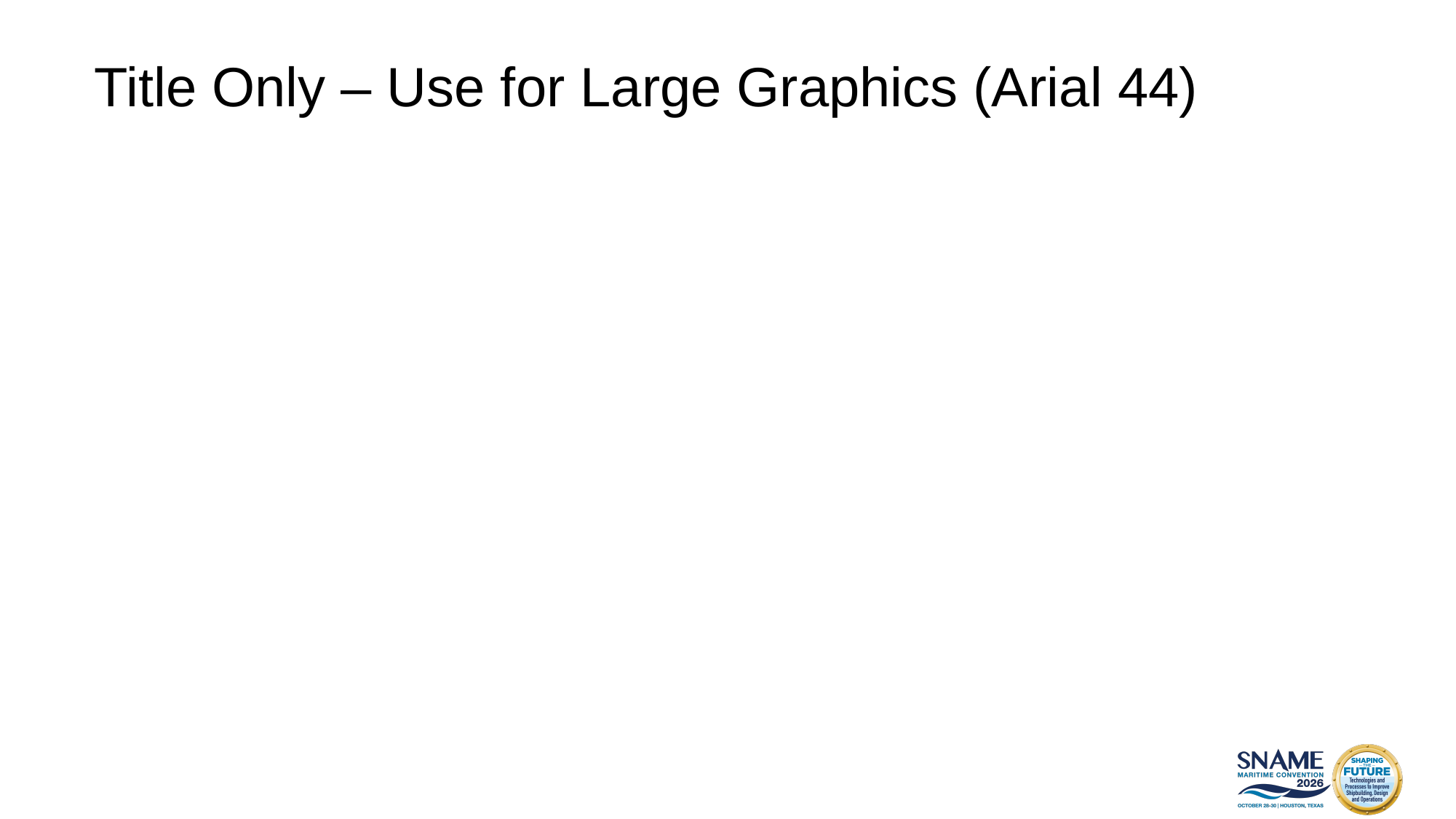

# Title Only – Use for Large Graphics (Arial 44)